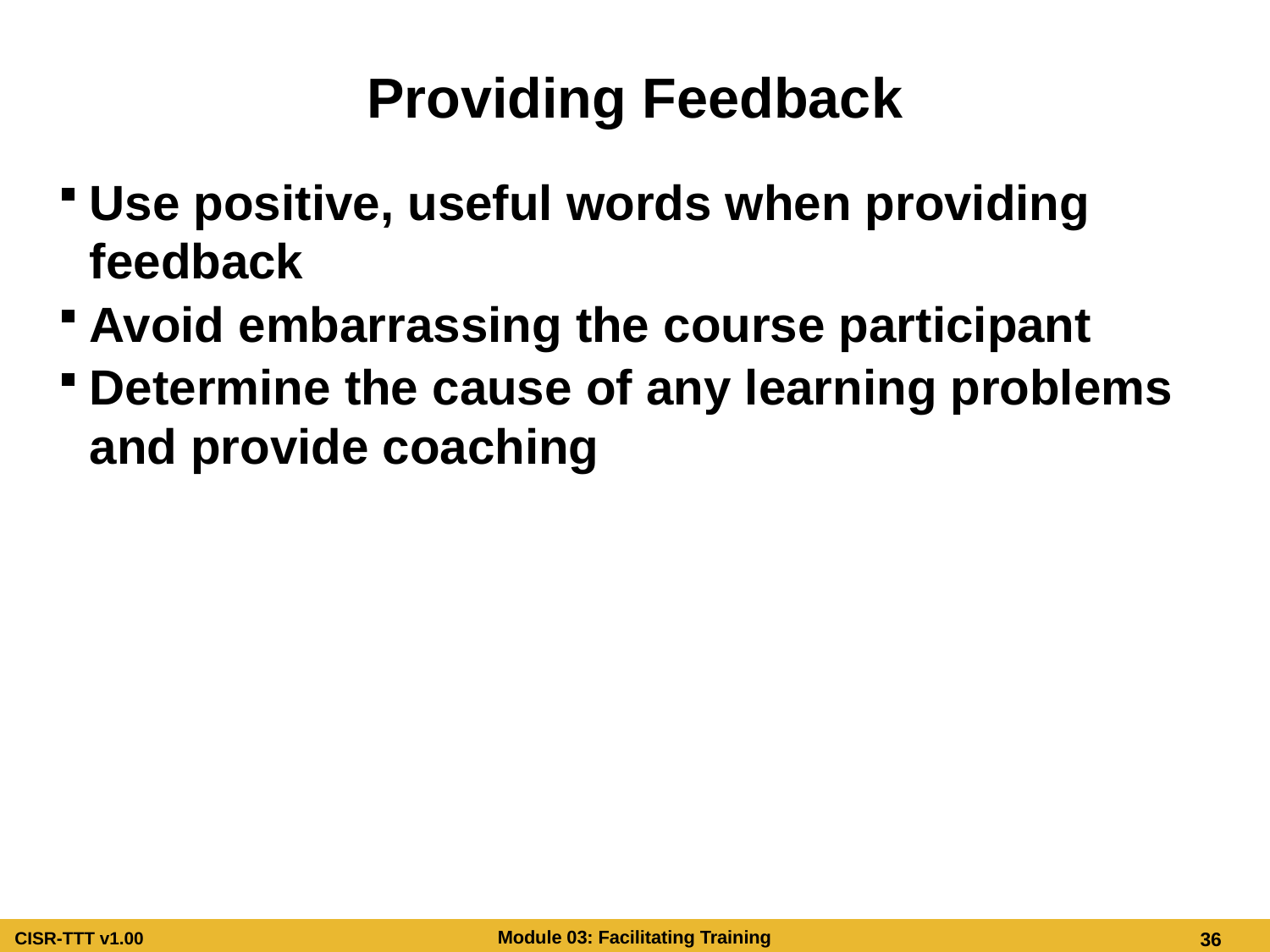

# Providing Feedback
Use positive, useful words when providing feedback
Avoid embarrassing the course participant
Determine the cause of any learning problems and provide coaching
Providing Feedback
Use positive words
Avoid embarrassing the participant
Determine the cause of any learning problems and provide additional guidance